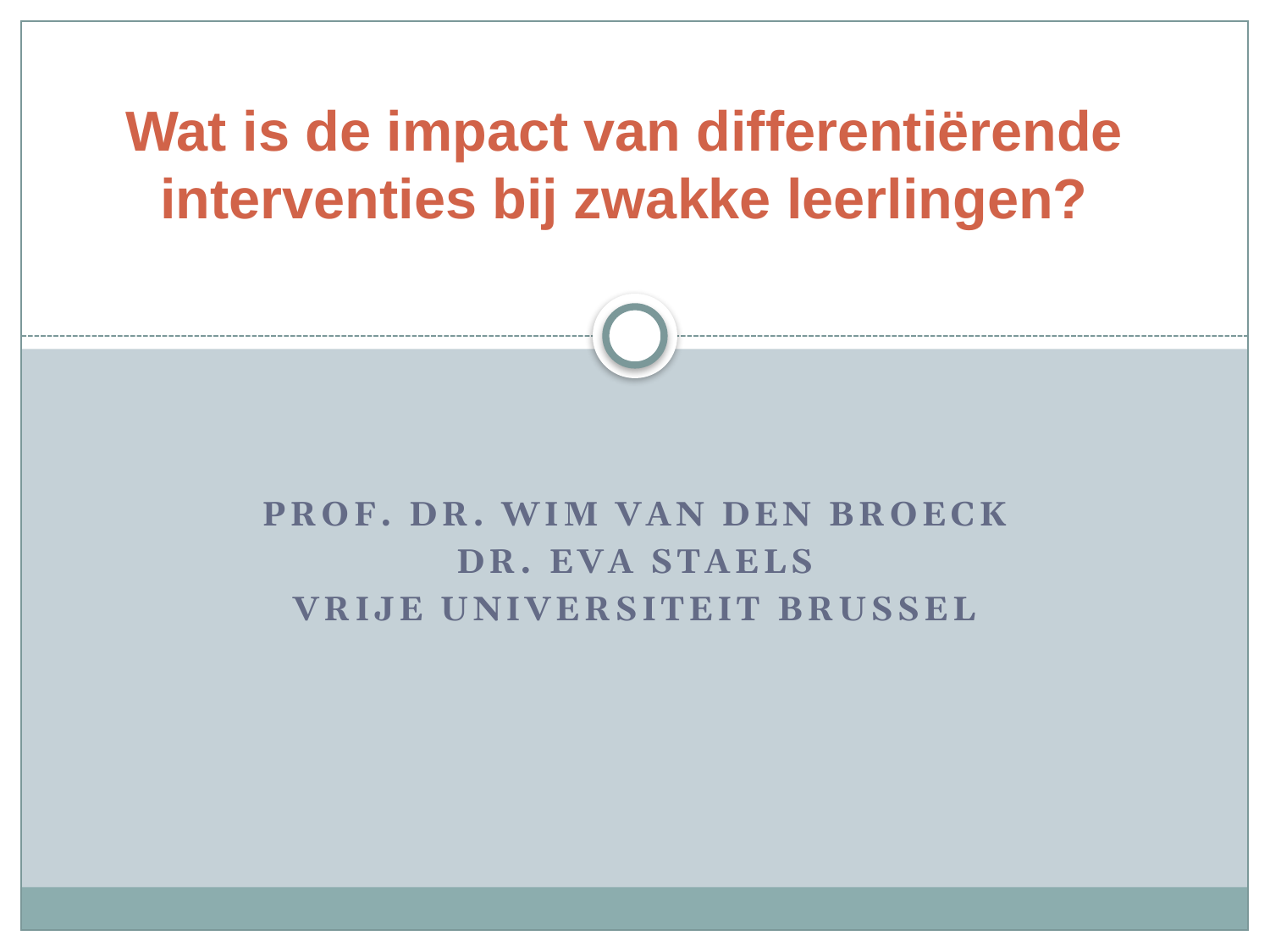

# Wat is de impact van differentiërende interventies bij zwakke leerlingen?
Prof. Dr. Wim Van den Broeck
Dr. Eva Staels
Vrije Universiteit Brussel